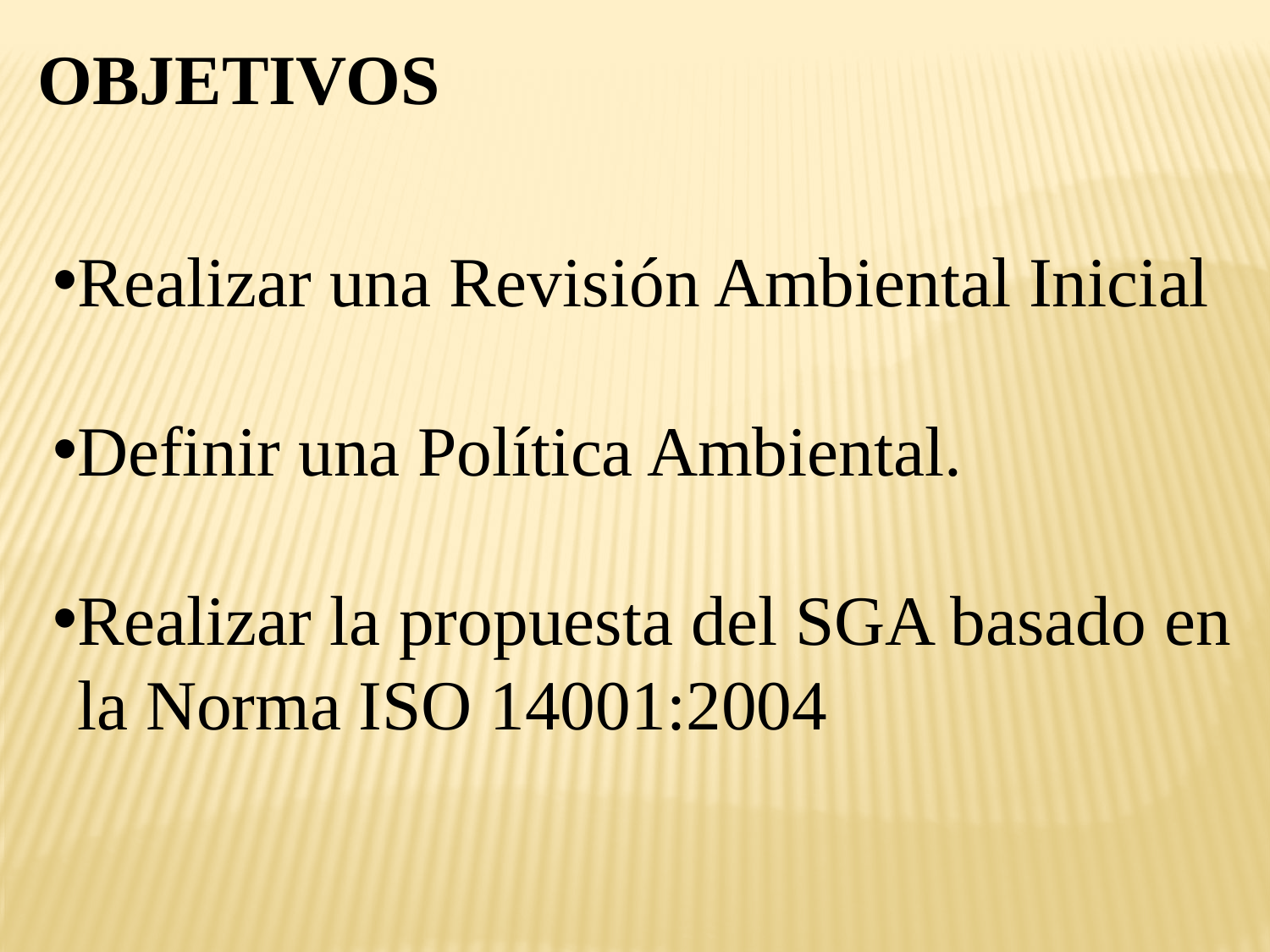

OBJETIVOS
Realizar una Revisión Ambiental Inicial

Definir una Política Ambiental.

Realizar la propuesta del SGA basado en la Norma ISO 14001:2004